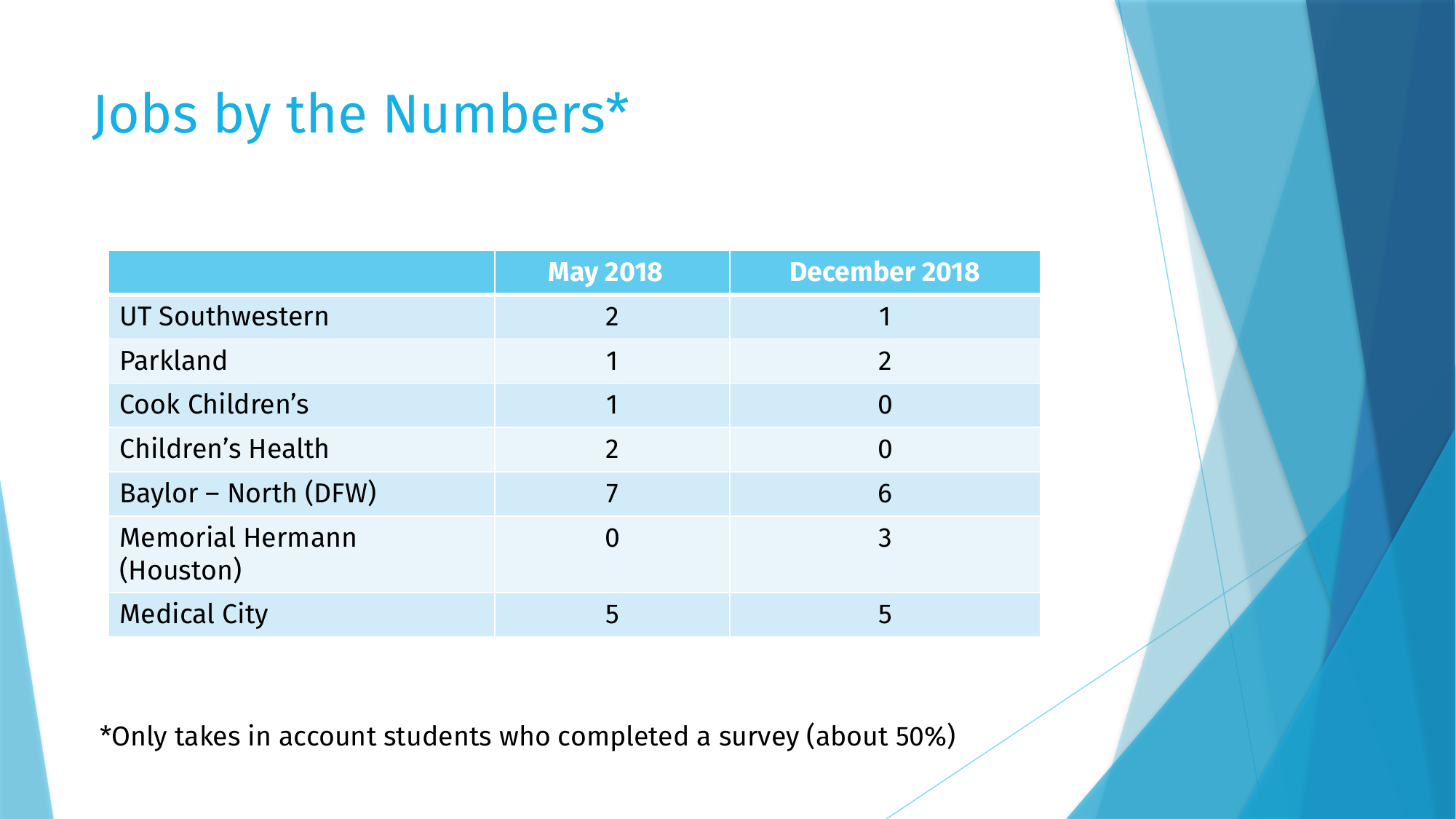

# Jobs by the Numbers*
|  | May 2018 | December 2018 |
| --- | --- | --- |
| UT Southwestern | 2 | 1 |
| Parkland | 1 | 2 |
| Cook Children’s | 1 | 0 |
| Children’s Health | 2 | 0 |
| Baylor – North (DFW) | 7 | 6 |
| Memorial Hermann (Houston) | 0 | 3 |
| Medical City | 5 | 5 |

*Only takes in account students who completed a survey (about 50%)